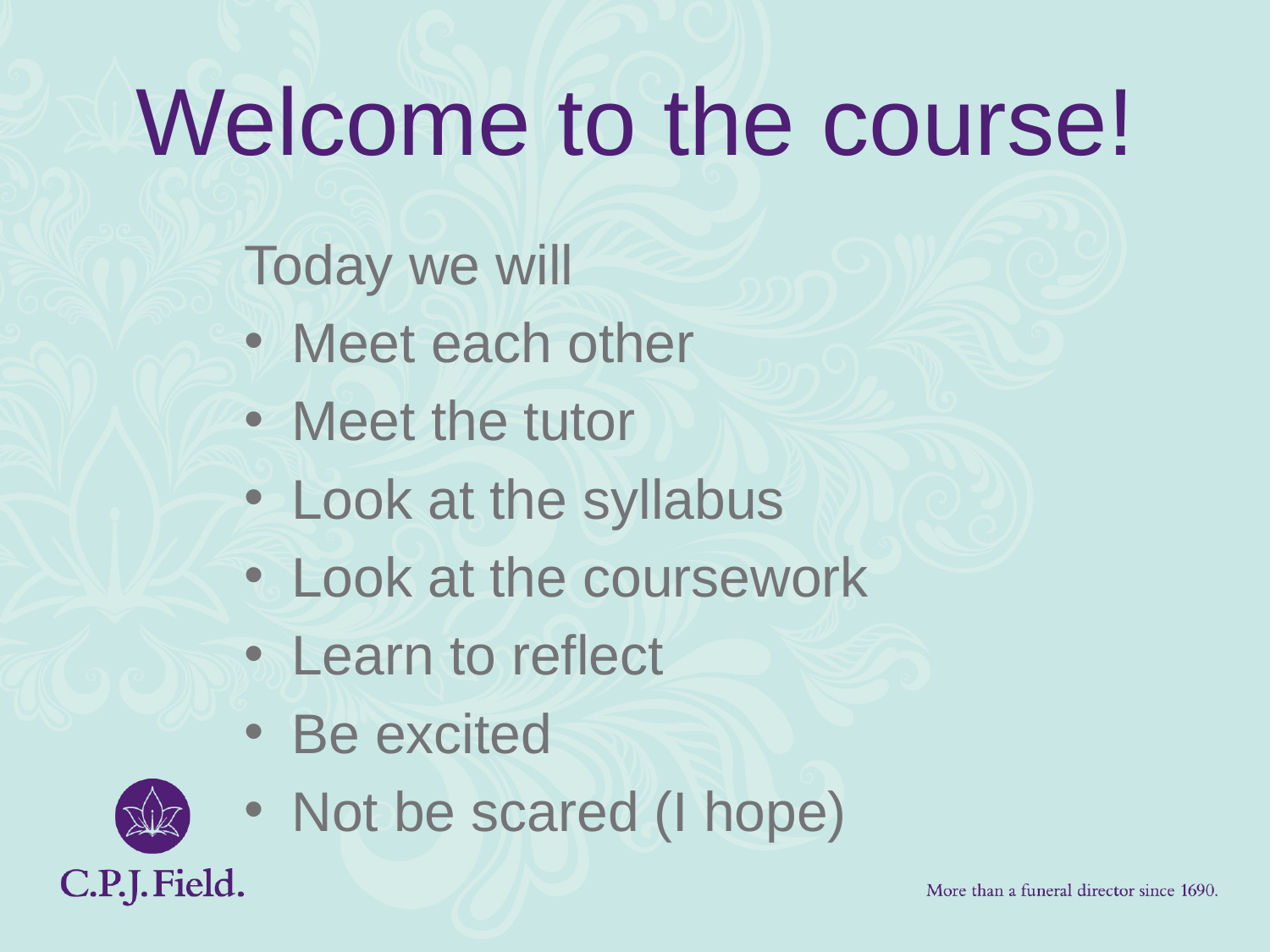

# Welcome to the course!
Today we will
Meet each other
Meet the tutor
Look at the syllabus
Look at the coursework
Learn to reflect
Be excited
Not be scared (I hope)